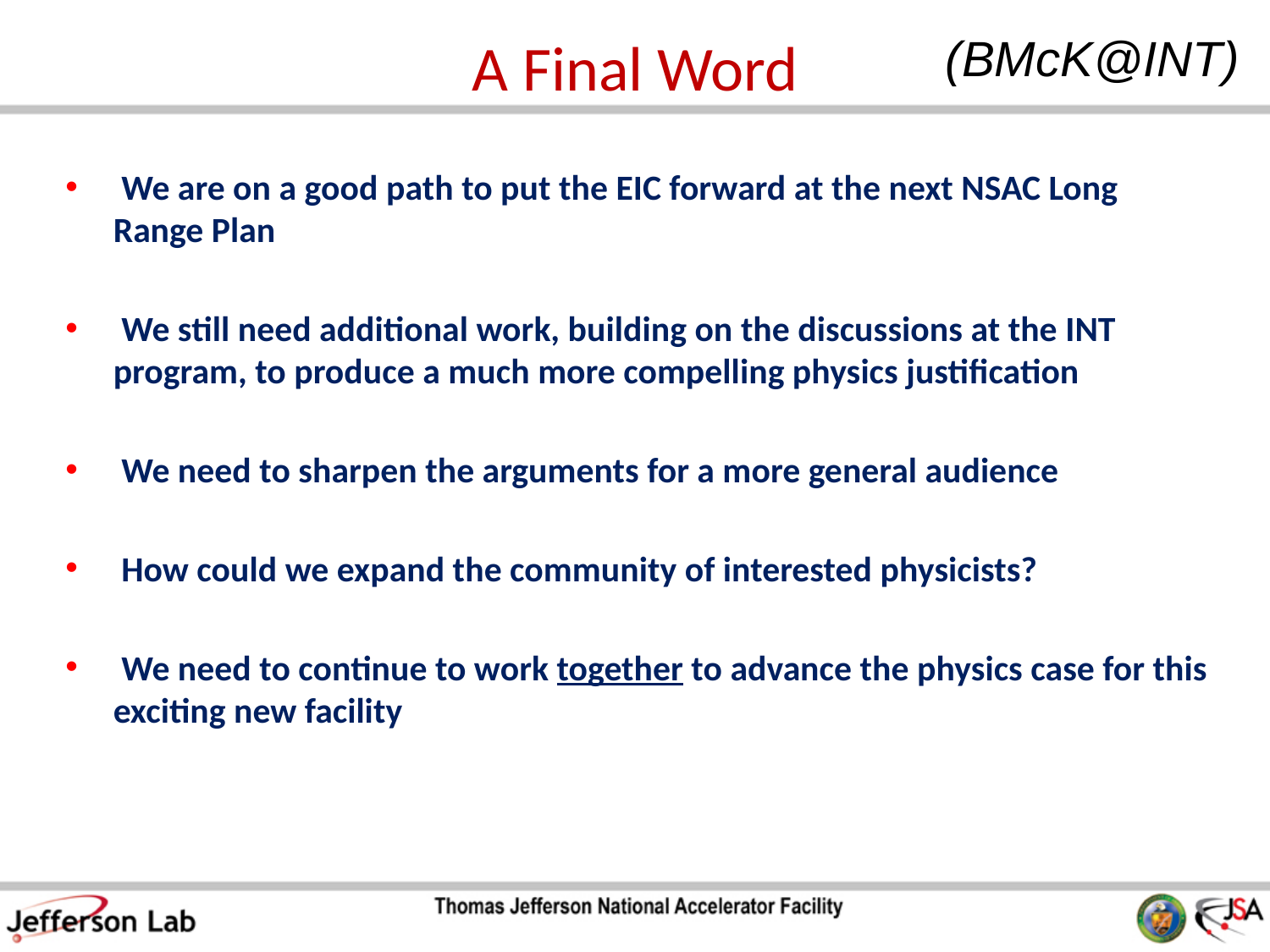

# A Final Word
(BMcK@INT)
 We are on a good path to put the EIC forward at the next NSAC Long Range Plan

 We still need additional work, building on the discussions at the INT program, to produce a much more compelling physics justification

 We need to sharpen the arguments for a more general audience

 How could we expand the community of interested physicists?

 We need to continue to work together to advance the physics case for this exciting new facility